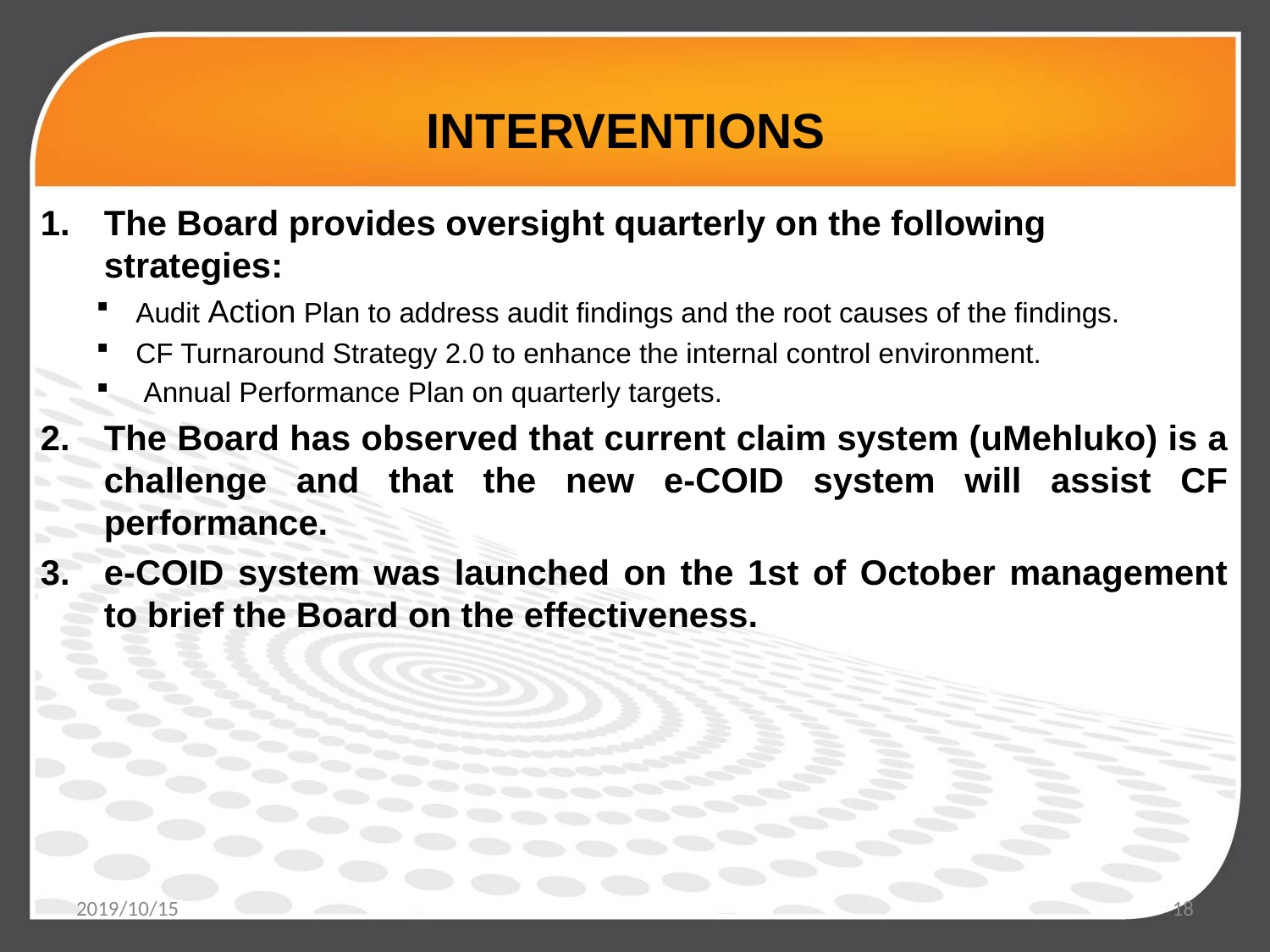

# INTERVENTIONS
The Board provides oversight quarterly on the following strategies:
Audit Action Plan to address audit findings and the root causes of the findings.
CF Turnaround Strategy 2.0 to enhance the internal control environment.
 Annual Performance Plan on quarterly targets.
The Board has observed that current claim system (uMehluko) is a challenge and that the new e-COID system will assist CF performance.
e-COID system was launched on the 1st of October management to brief the Board on the effectiveness.

2019/10/15
18